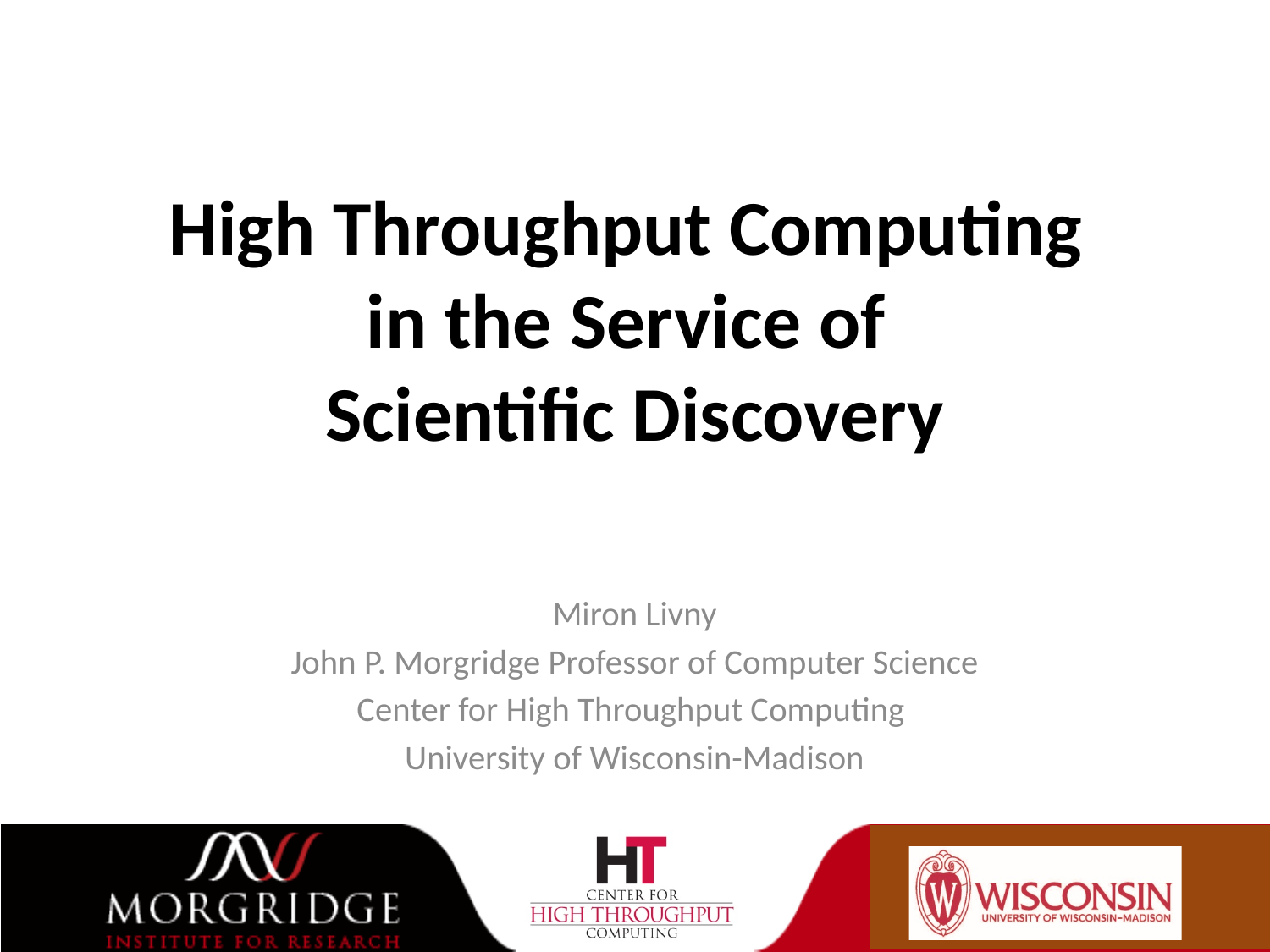

# High Throughput Computing in the Service of Scientific Discovery
Miron Livny
John P. Morgridge Professor of Computer Science
Center for High Throughput Computing
University of Wisconsin-Madison